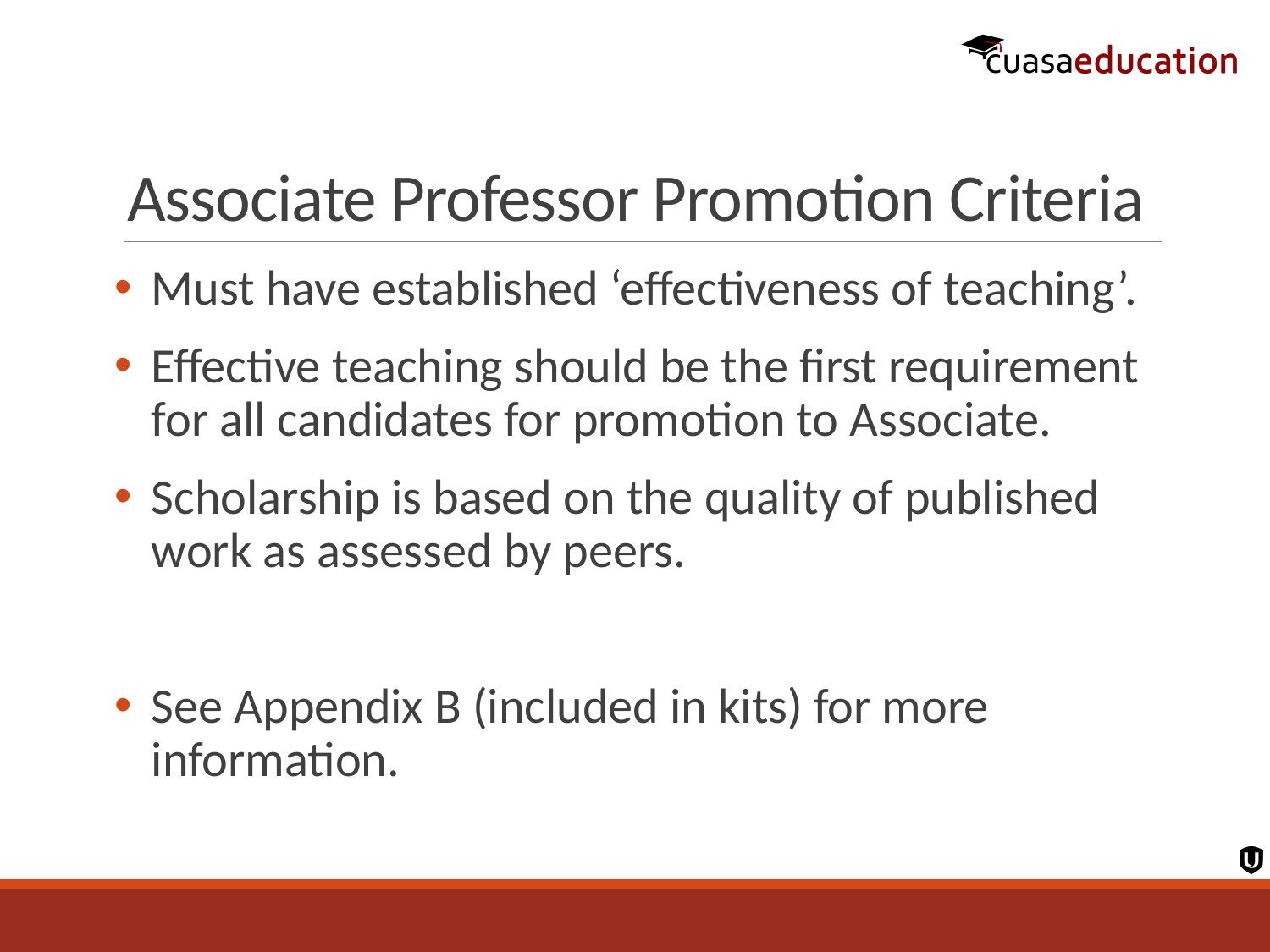

# Associate Professor Promotion Criteria
Must have established ‘effectiveness of teaching’.
Effective teaching should be the first requirement for all candidates for promotion to Associate.
Scholarship is based on the quality of published work as assessed by peers.

See Appendix B (included in kits) for more information.